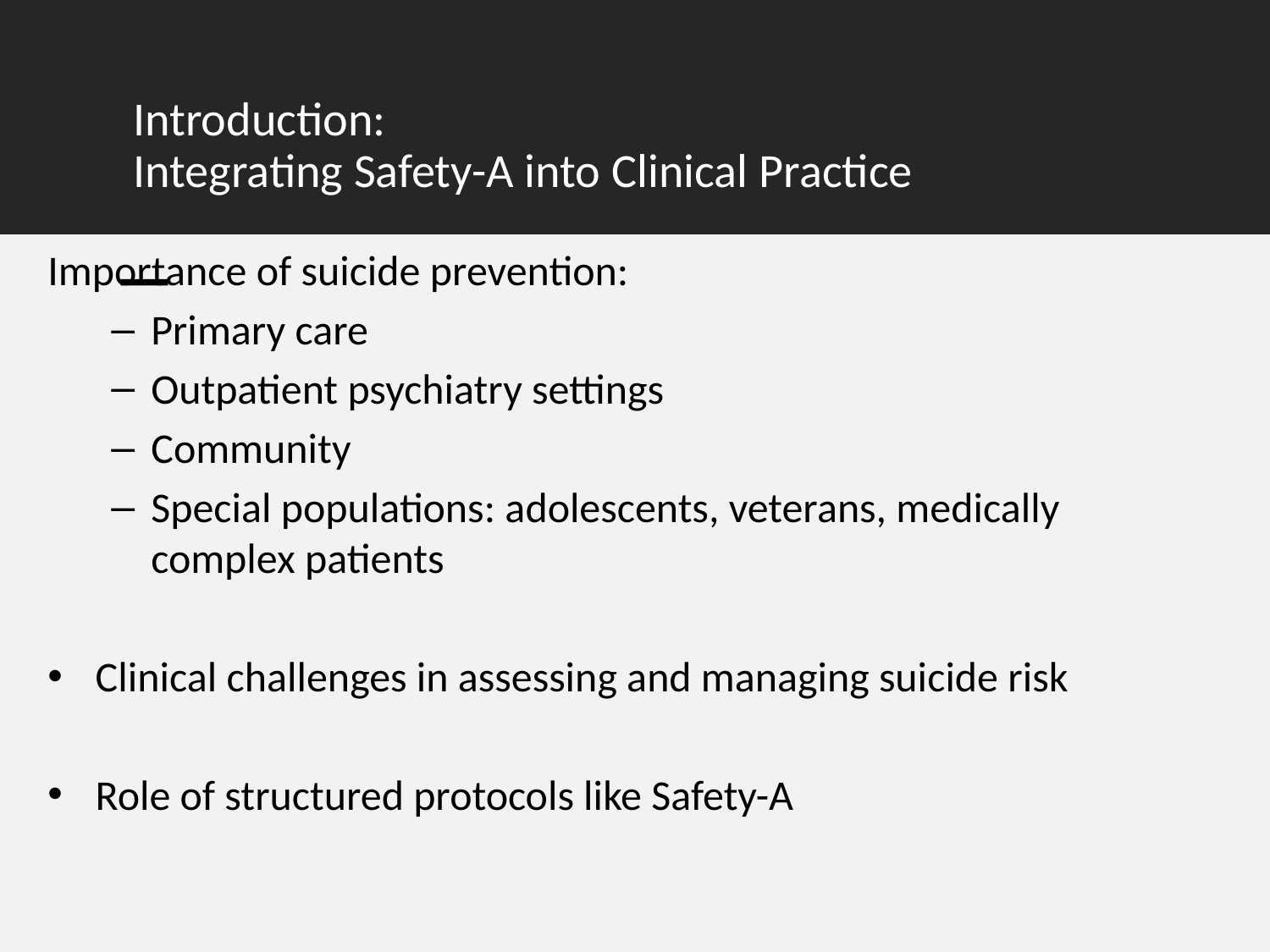

# Introduction: Integrating Safety-A into Clinical Practice

Importance of suicide prevention:
Primary care
Outpatient psychiatry settings
Community
Special populations: adolescents, veterans, medically complex patients

Clinical challenges in assessing and managing suicide risk

Role of structured protocols like Safety-A